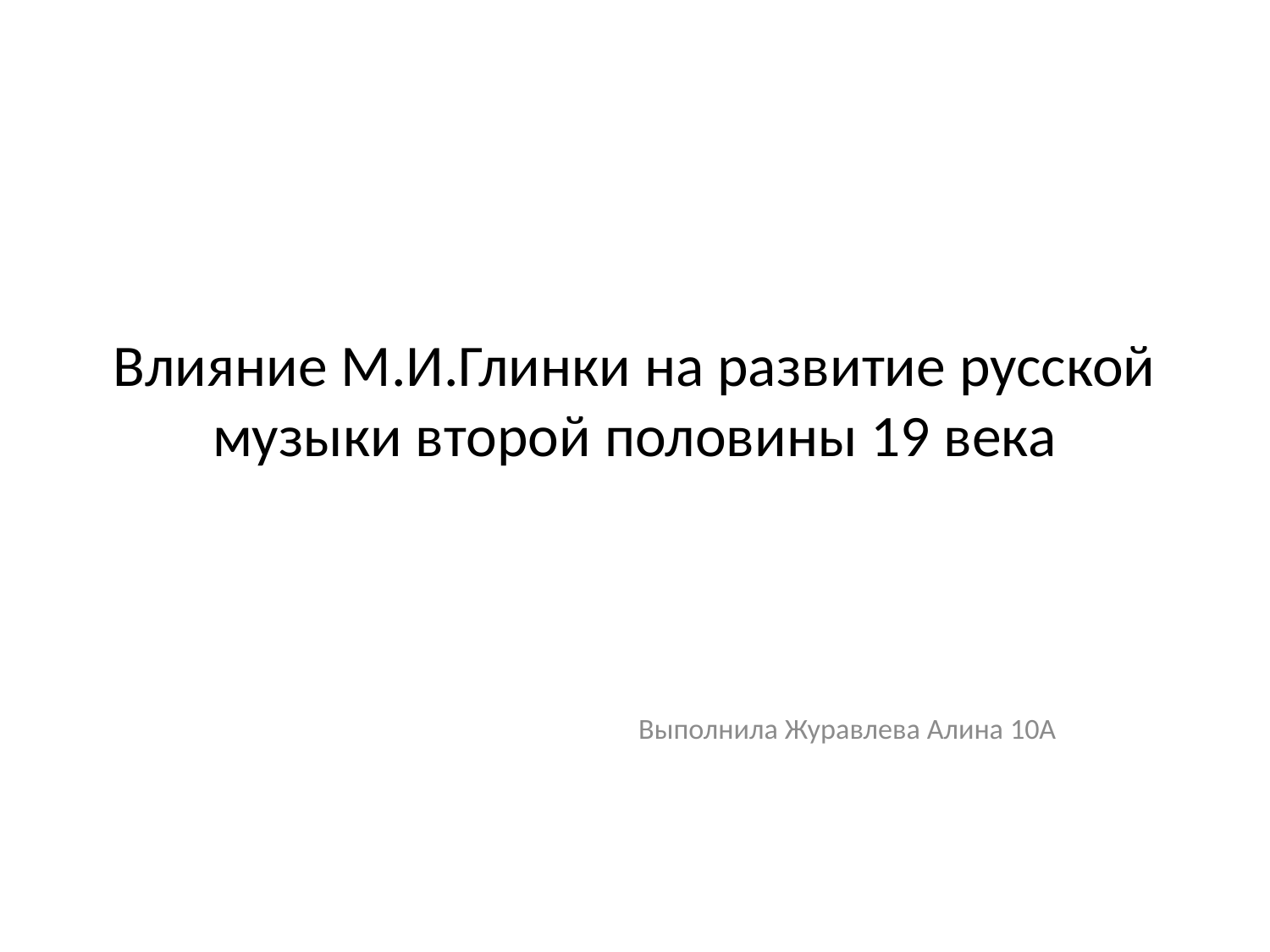

# Влияние М.И.Глинки на развитие русской музыки второй половины 19 века
Выполнила Журавлева Алина 10А